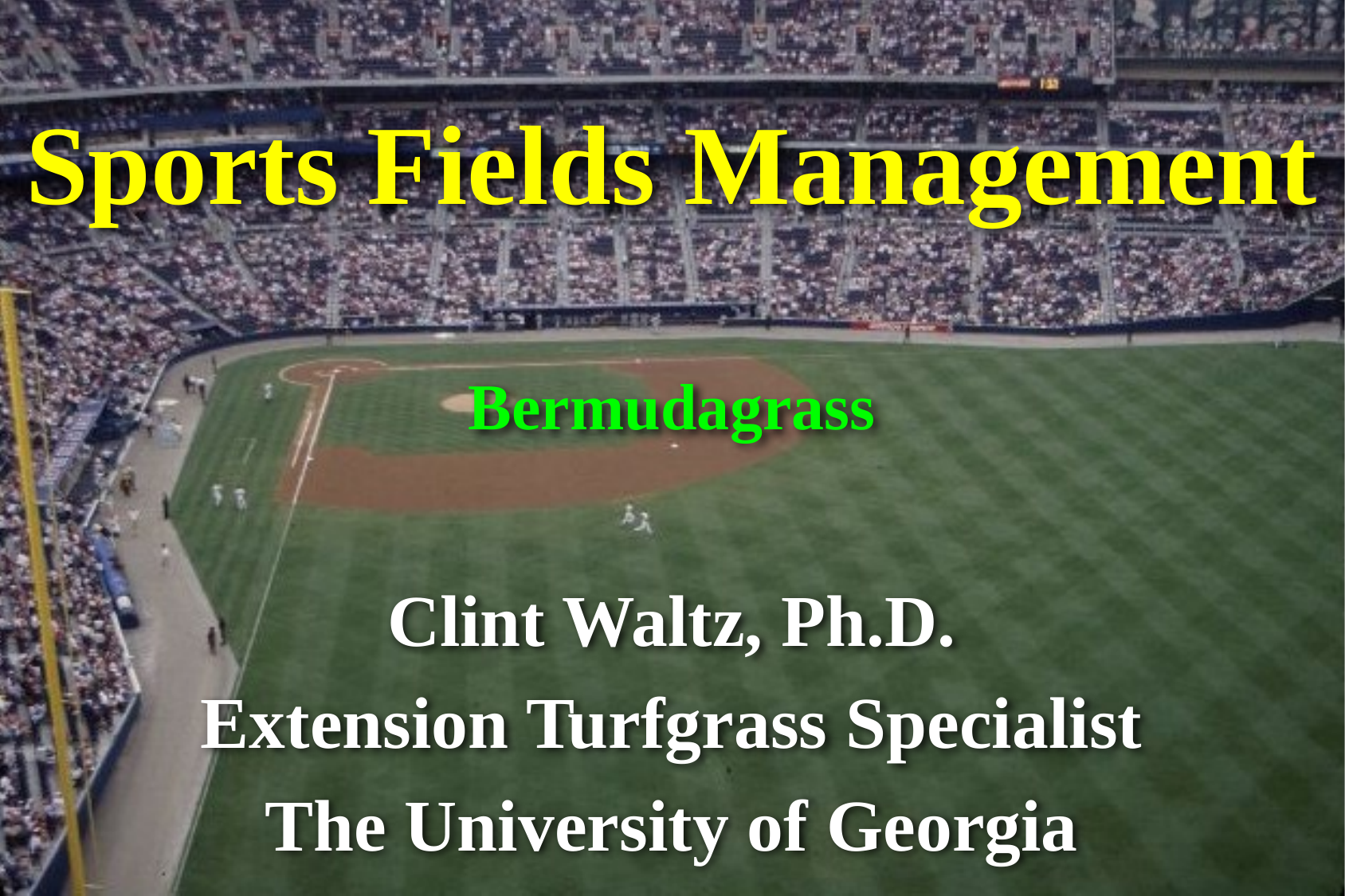

# Sports Fields Management
Bermudagrass
Clint Waltz, Ph.D.
Extension Turfgrass Specialist
The University of Georgia